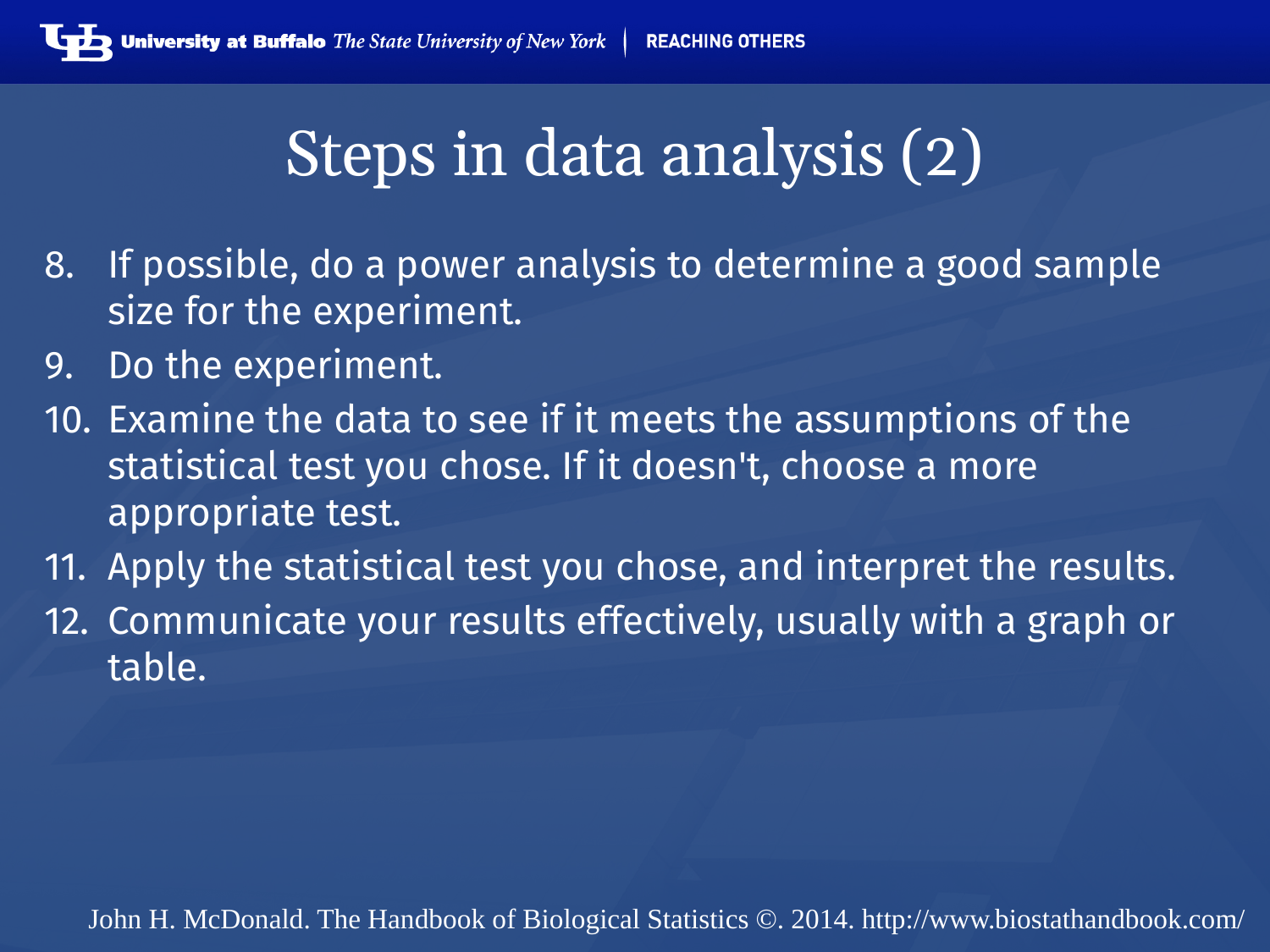

# Steps in data analysis (2)
If possible, do a power analysis to determine a good sample size for the experiment.
Do the experiment.
Examine the data to see if it meets the assumptions of the statistical test you chose. If it doesn't, choose a more appropriate test.
Apply the statistical test you chose, and interpret the results.
Communicate your results effectively, usually with a graph or table.

John H. McDonald. The Handbook of Biological Statistics ©. 2014. http://www.biostathandbook.com/